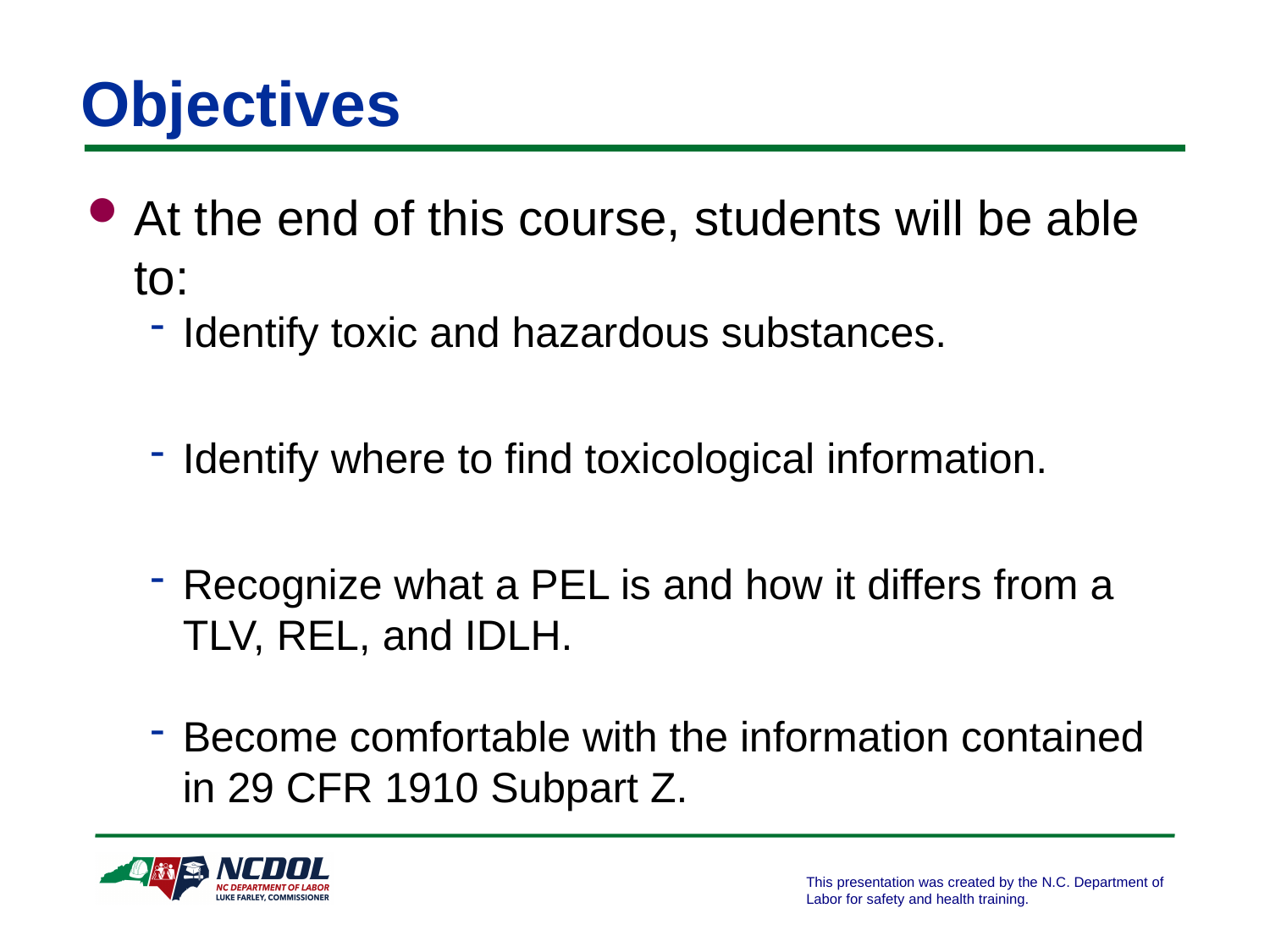

# Objectives
At the end of this course, students will be able to:
Identify toxic and hazardous substances.

Identify where to find toxicological information.

Recognize what a PEL is and how it differs from a TLV, REL, and IDLH.

Become comfortable with the information contained in 29 CFR 1910 Subpart Z.